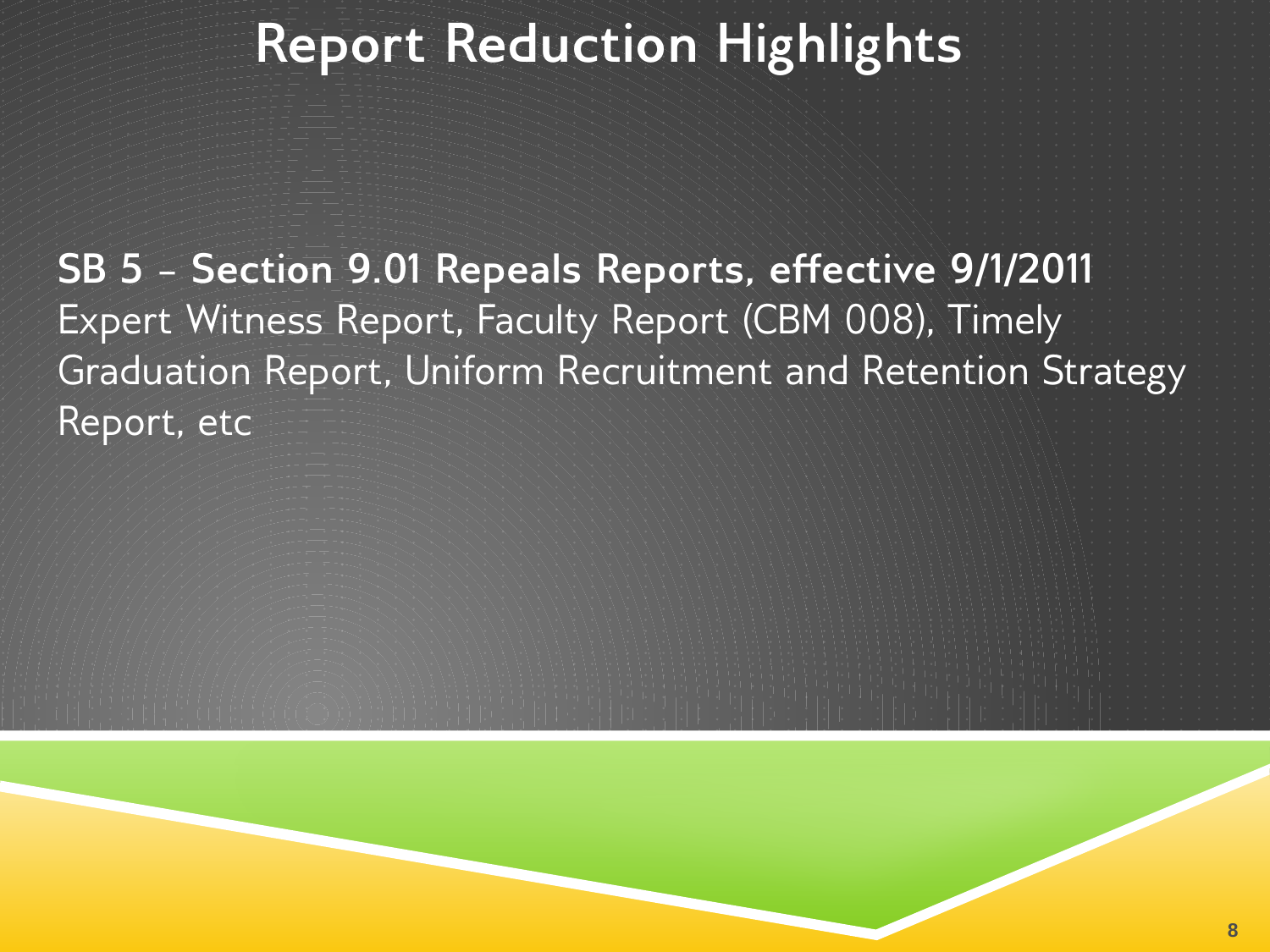

Report Reduction Highlights

SB 5 – Section 9.01 Repeals Reports, effective 9/1/2011
Expert Witness Report, Faculty Report (CBM 008), Timely Graduation Report, Uniform Recruitment and Retention Strategy Report, etc

8